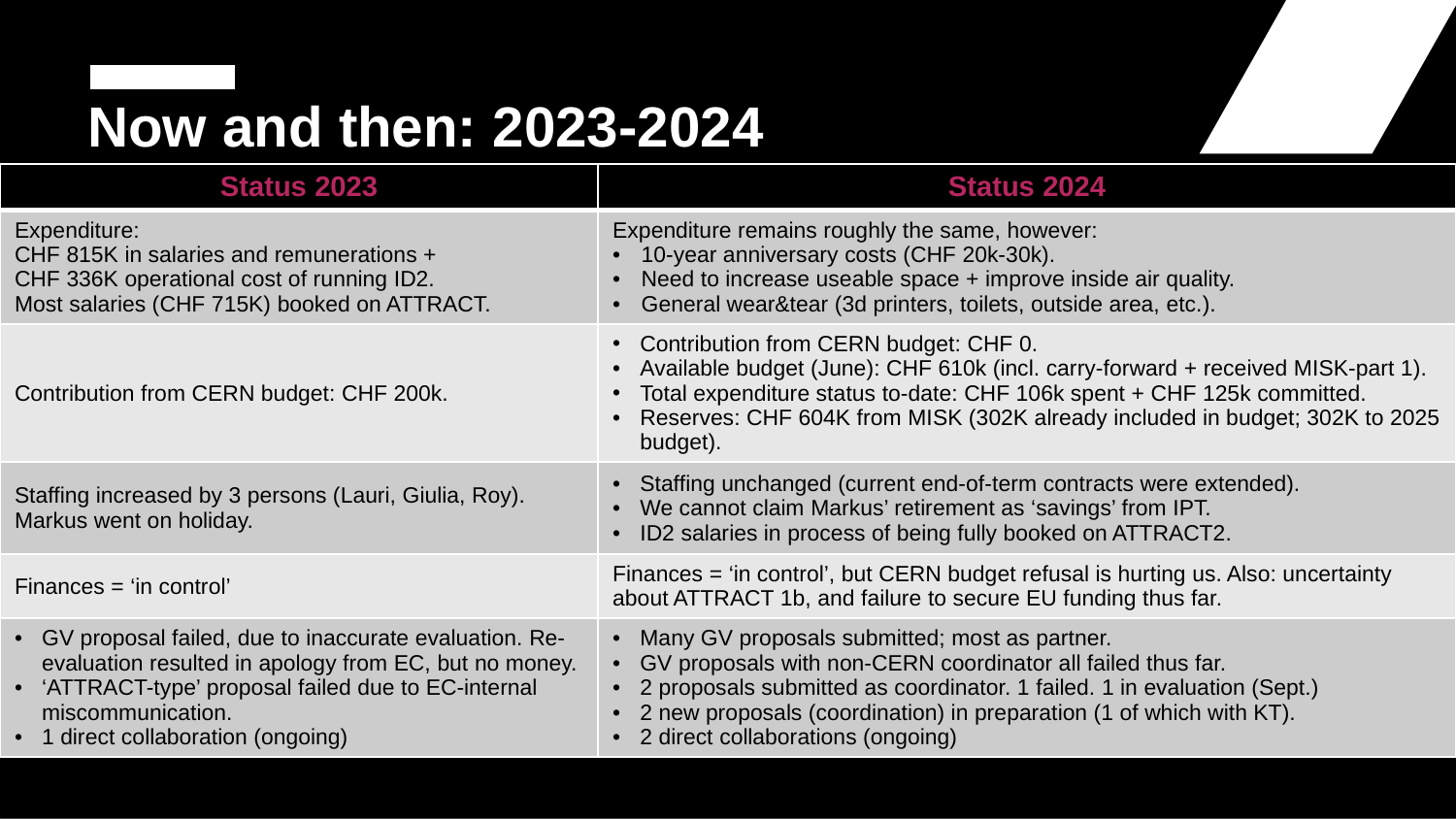

# Now and then: 2023-2024
| Status 2023 | Status 2024 |
| --- | --- |
| Expenditure: CHF 815K in salaries and remunerations + CHF 336K operational cost of running ID2. Most salaries (CHF 715K) booked on ATTRACT. | Expenditure remains roughly the same, however: 10-year anniversary costs (CHF 20k-30k). Need to increase useable space + improve inside air quality. General wear&tear (3d printers, toilets, outside area, etc.). |
| Contribution from CERN budget: CHF 200k. | Contribution from CERN budget: CHF 0. Available budget (June): CHF 610k (incl. carry-forward + received MISK-part 1). Total expenditure status to-date: CHF 106k spent + CHF 125k committed. Reserves: CHF 604K from MISK (302K already included in budget; 302K to 2025 budget). |
| Staffing increased by 3 persons (Lauri, Giulia, Roy). Markus went on holiday. | Staffing unchanged (current end-of-term contracts were extended). We cannot claim Markus’ retirement as ‘savings’ from IPT. ID2 salaries in process of being fully booked on ATTRACT2. |
| Finances = ‘in control’ | Finances = ‘in control’, but CERN budget refusal is hurting us. Also: uncertainty about ATTRACT 1b, and failure to secure EU funding thus far. |
| GV proposal failed, due to inaccurate evaluation. Re-evaluation resulted in apology from EC, but no money. ‘ATTRACT-type’ proposal failed due to EC-internal miscommunication. 1 direct collaboration (ongoing) | Many GV proposals submitted; most as partner. GV proposals with non-CERN coordinator all failed thus far. 2 proposals submitted as coordinator. 1 failed. 1 in evaluation (Sept.) 2 new proposals (coordination) in preparation (1 of which with KT). 2 direct collaborations (ongoing) |